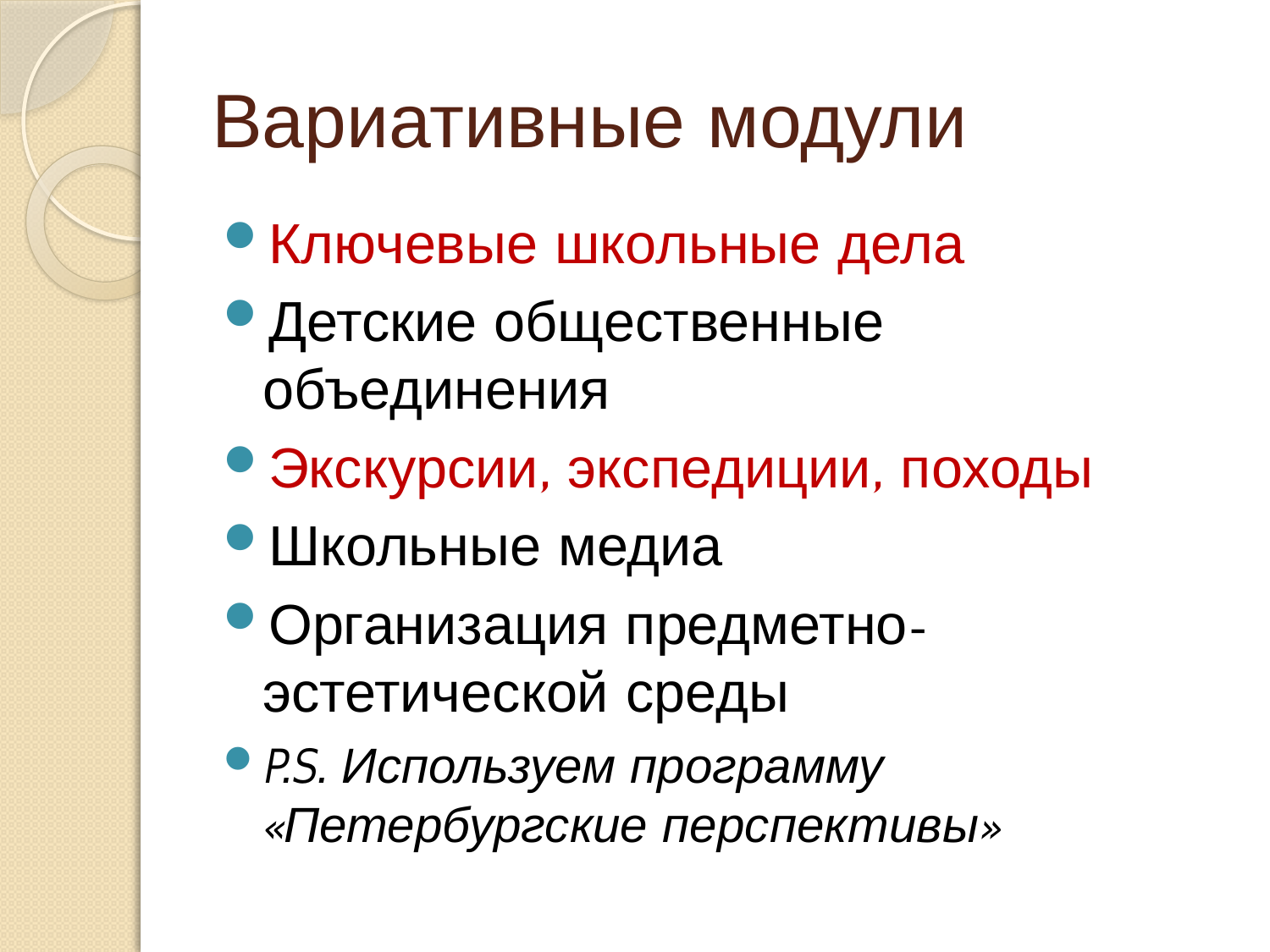

# Вариативные модули
Ключевые школьные дела
Детские общественные объединения
Экскурсии, экспедиции, походы
Школьные медиа
Организация предметно-эстетической среды
P.S. Используем программу «Петербургские перспективы»